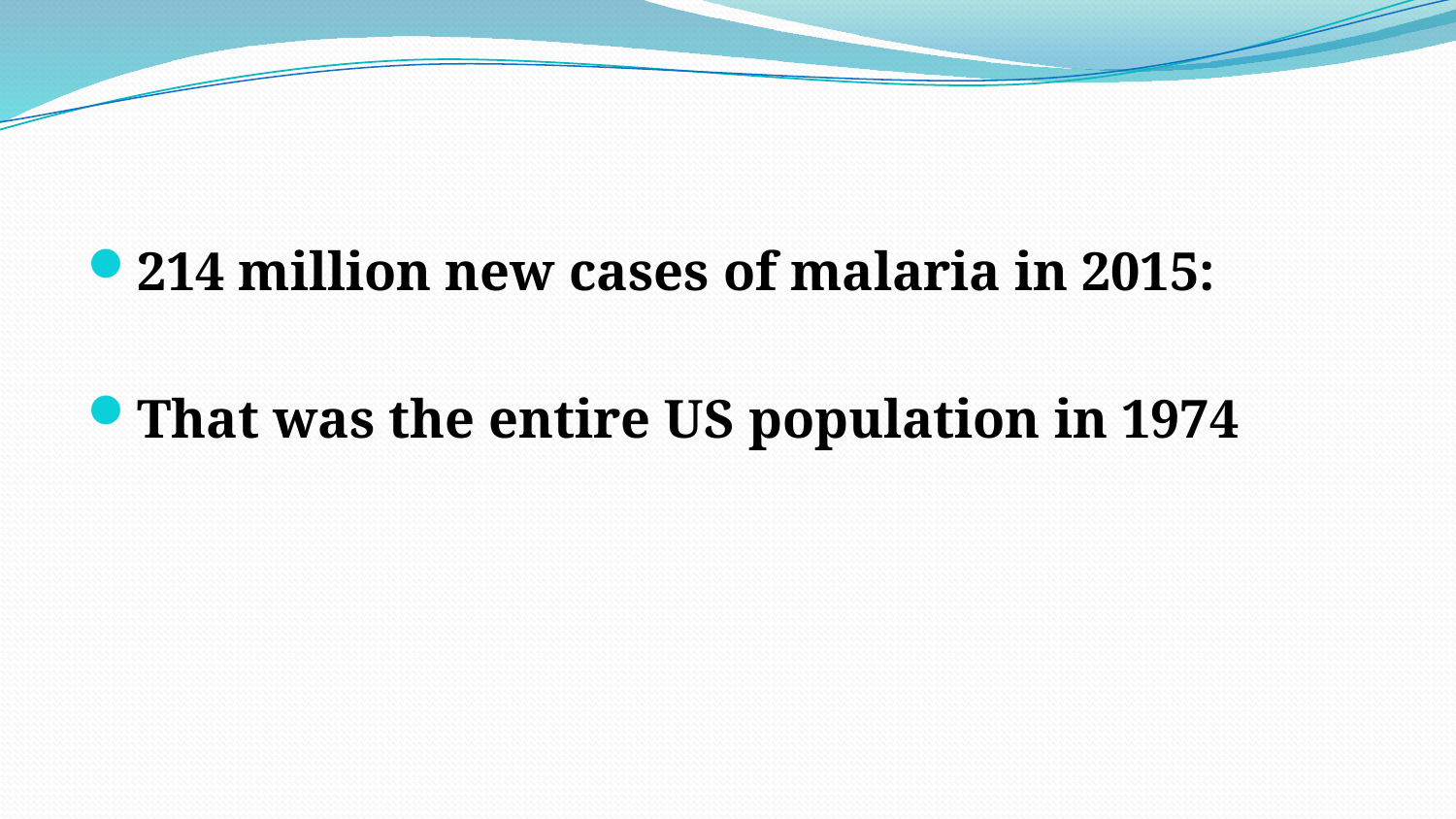

#
214 million new cases of malaria in 2015:

That was the entire US population in 1974